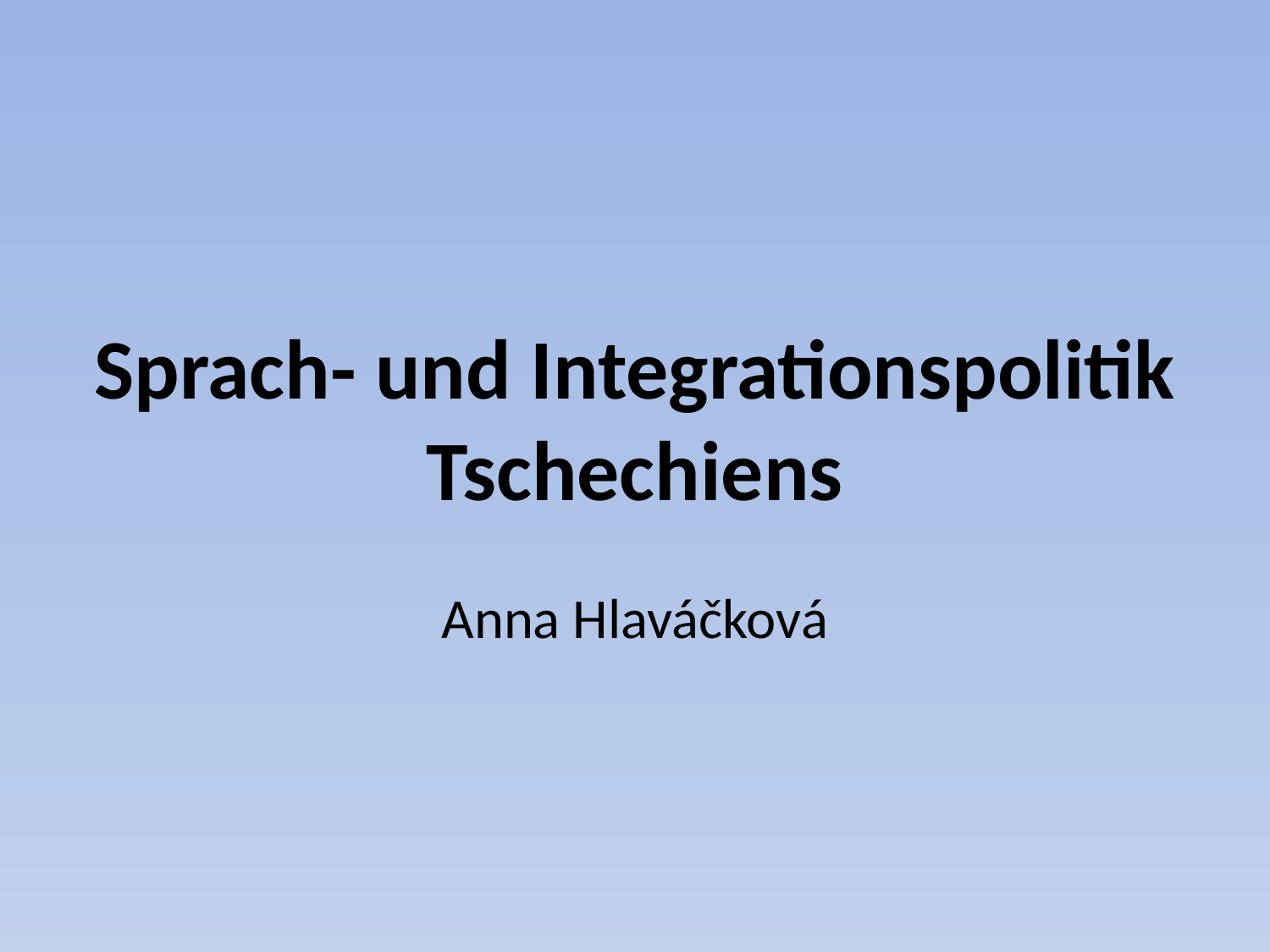

# Sprach- und Integrationspolitik Tschechiens
Anna Hlaváčková